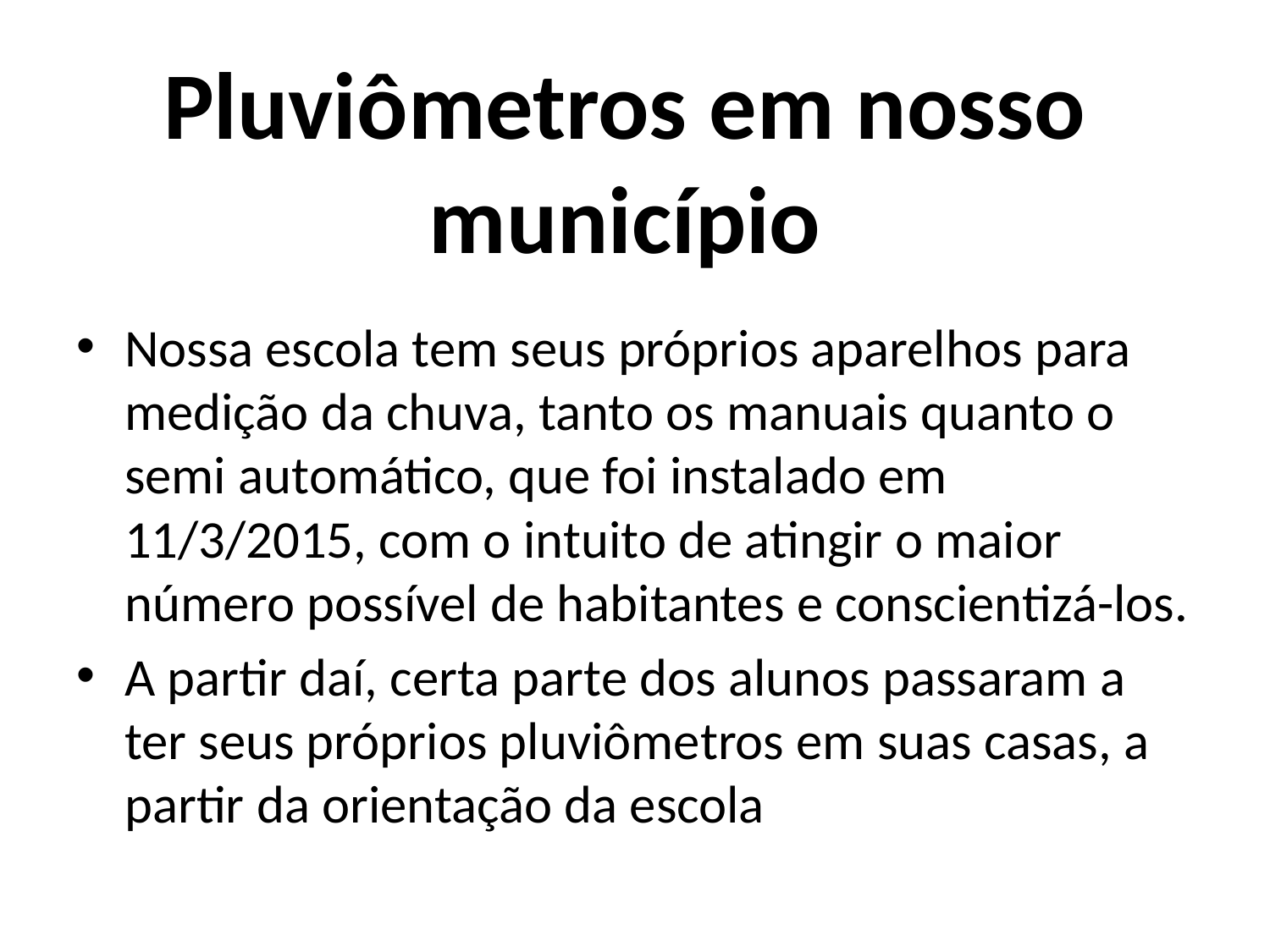

# Pluviômetros em nosso município
Nossa escola tem seus próprios aparelhos para medição da chuva, tanto os manuais quanto o semi automático, que foi instalado em 11/3/2015, com o intuito de atingir o maior número possível de habitantes e conscientizá-los.
A partir daí, certa parte dos alunos passaram a ter seus próprios pluviômetros em suas casas, a partir da orientação da escola